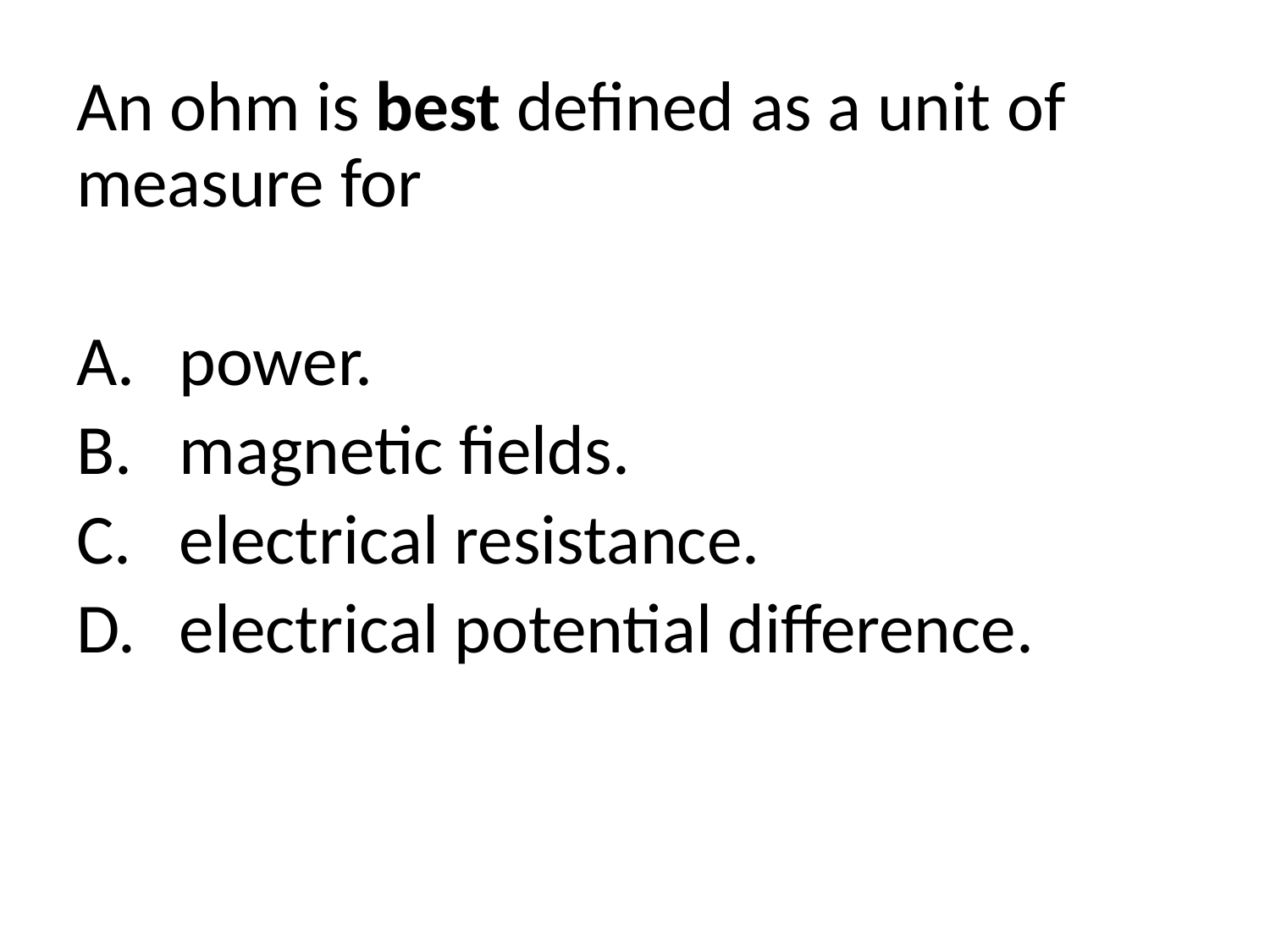

An ohm is best defined as a unit of measure for

power.
magnetic fields.
electrical resistance.
electrical potential difference.